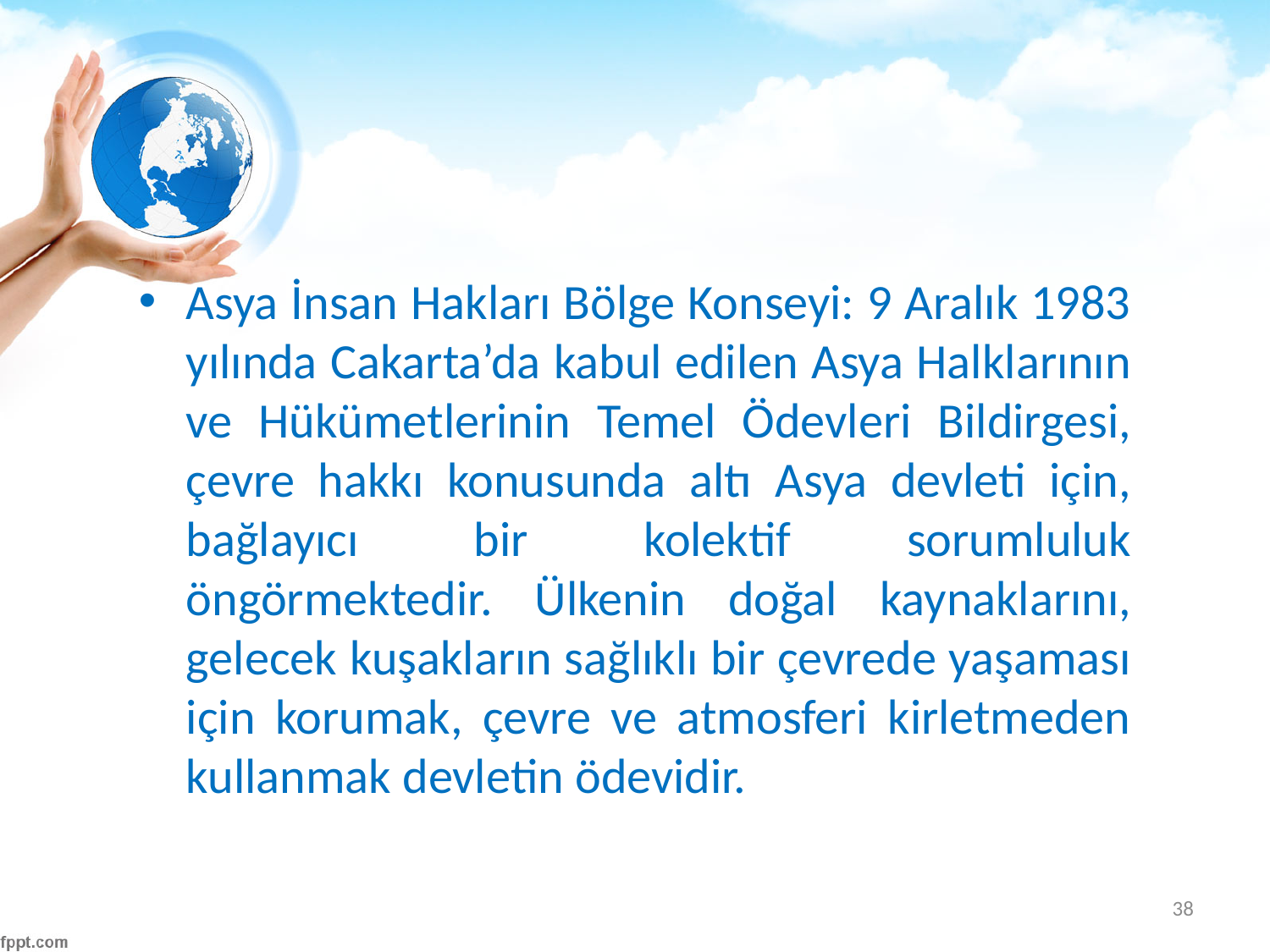

#
Asya İnsan Hakları Bölge Konseyi: 9 Aralık 1983 yılında Cakarta’da kabul edilen Asya Halklarının ve Hükümetlerinin Temel Ödevleri Bildirgesi, çevre hakkı konusunda altı Asya devleti için, bağlayıcı bir kolektif sorumluluk öngörmektedir. Ülkenin doğal kaynaklarını, gelecek kuşakların sağlıklı bir çevrede yaşaması için korumak, çevre ve atmosferi kirletmeden kullanmak devletin ödevidir.
38